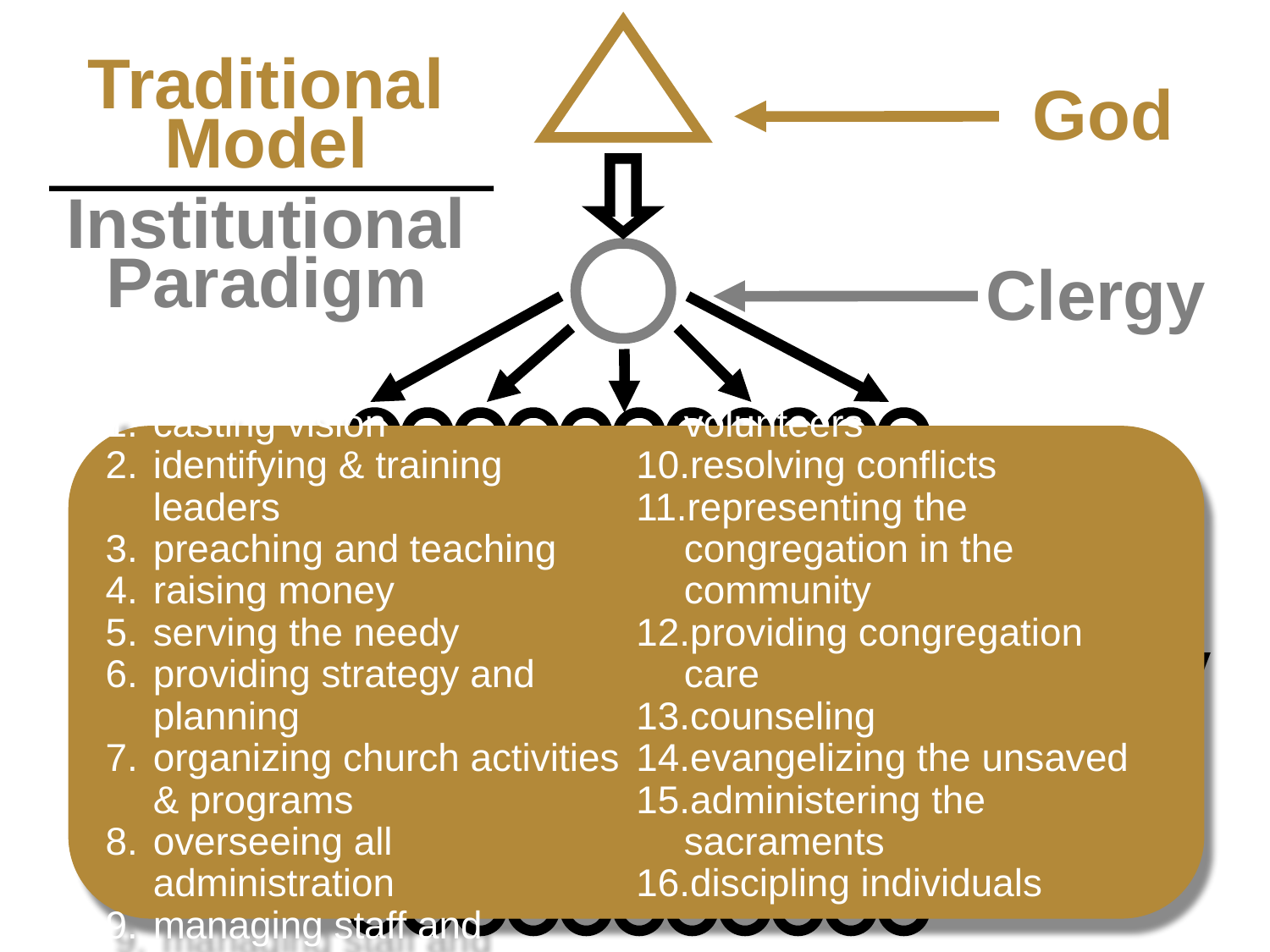

Traditional
Model
God

Institutional
Paradigm
Clergy

casting vision
identifying & training leaders
preaching and teaching
raising money
serving the needy
providing strategy and planning
organizing church activities & programs
overseeing all administration
managing staff and volunteers
resolving conflicts
representing the congregation in the community
providing congregation care
counseling
evangelizing the unsaved
administering the sacraments
discipling individuals

#

Laity